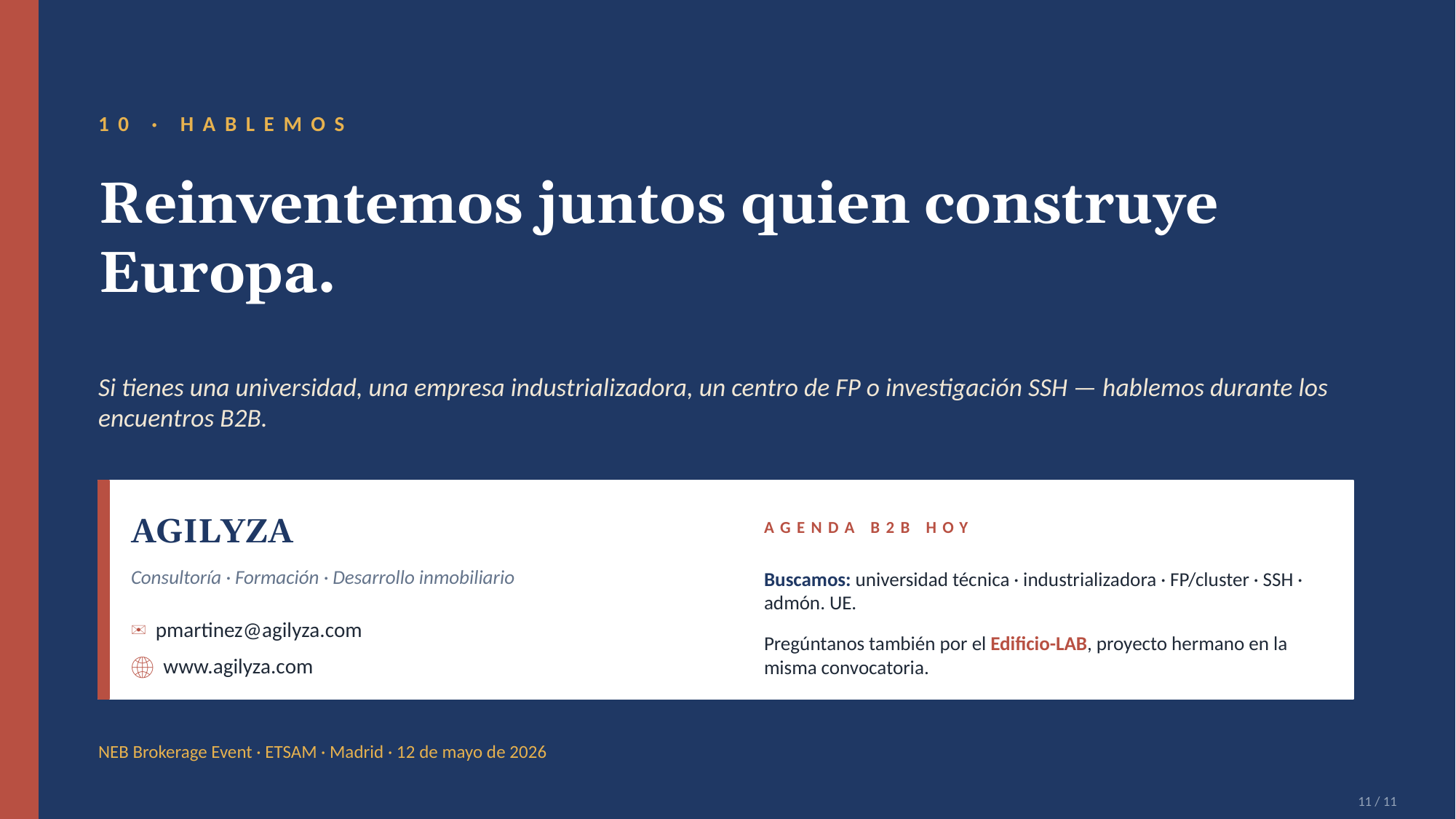

10 · HABLEMOS
Reinventemos juntos quien construye Europa.
Si tienes una universidad, una empresa industrializadora, un centro de FP o investigación SSH — hablemos durante los encuentros B2B.

AGILYZA
AGENDA B2B HOY
Buscamos: universidad técnica · industrializadora · FP/cluster · SSH · admón. UE.

Pregúntanos también por el Edificio-LAB, proyecto hermano en la misma convocatoria.
Consultoría · Formación · Desarrollo inmobiliario
✉  pmartinez@agilyza.com

🌐  www.agilyza.com
NEB Brokerage Event · ETSAM · Madrid · 12 de mayo de 2026
11 / 11